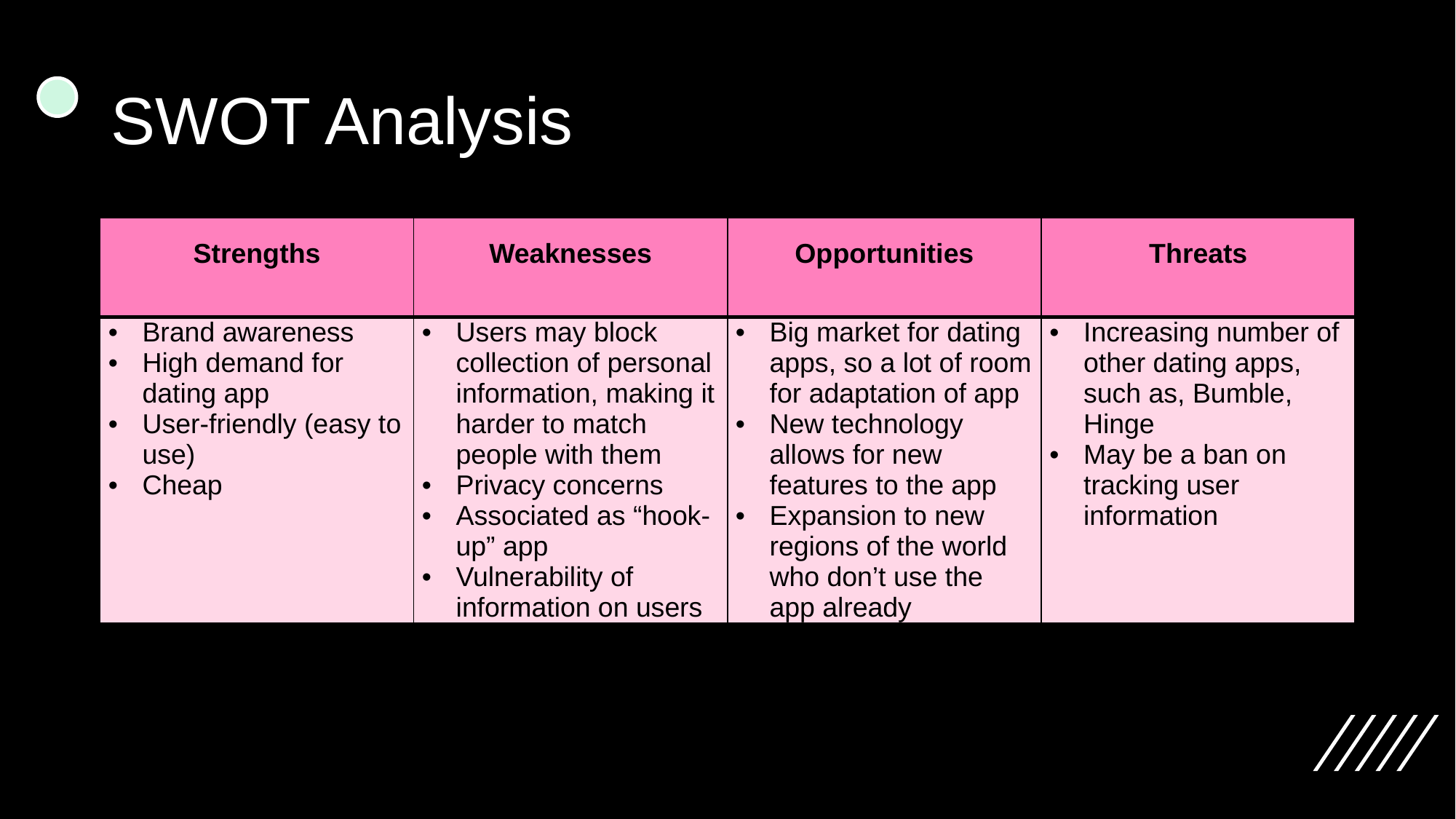

# SWOT Analysis
| Strengths | Weaknesses | Opportunities | Threats |
| --- | --- | --- | --- |
| Brand awareness High demand for dating app User-friendly (easy to use) Cheap | Users may block collection of personal information, making it harder to match people with them Privacy concerns Associated as “hook-up” app Vulnerability of information on users | Big market for dating apps, so a lot of room for adaptation of app New technology allows for new features to the app  Expansion to new regions of the world who don’t use the app already | Increasing number of other dating apps, such as, Bumble, Hinge May be a ban on tracking user information |